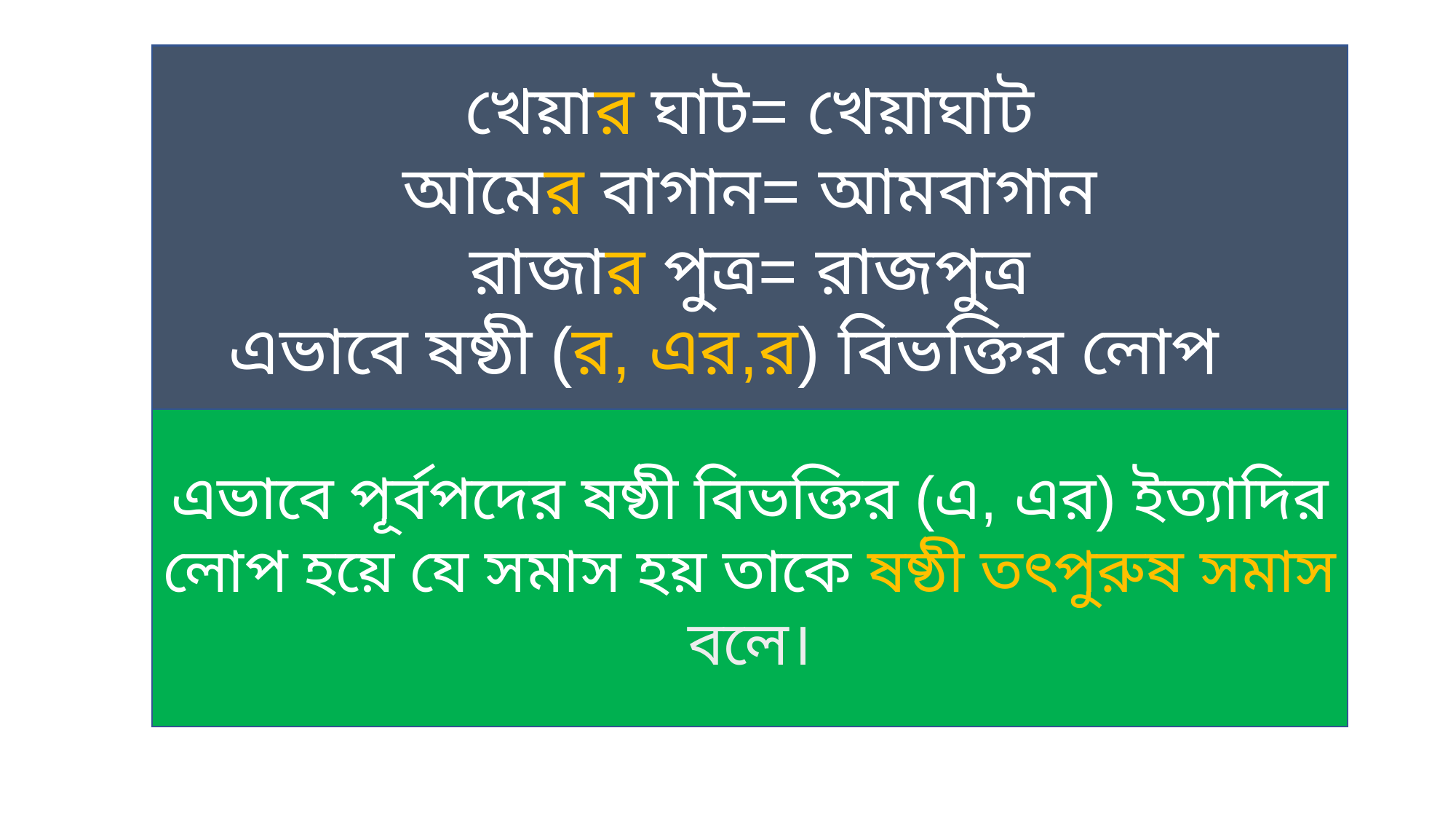

খেয়ার ঘাট= খেয়াঘাট
আমের বাগান= আমবাগান
রাজার পুত্র= রাজপুত্র
এভাবে ষষ্ঠী (র, এর,র) বিভক্তির লোপ
এভাবে পূর্বপদের ষষ্ঠী বিভক্তির (এ, এর) ইত্যাদির লোপ হয়ে যে সমাস হয় তাকে ষষ্ঠী তৎপুরুষ সমাস বলে।